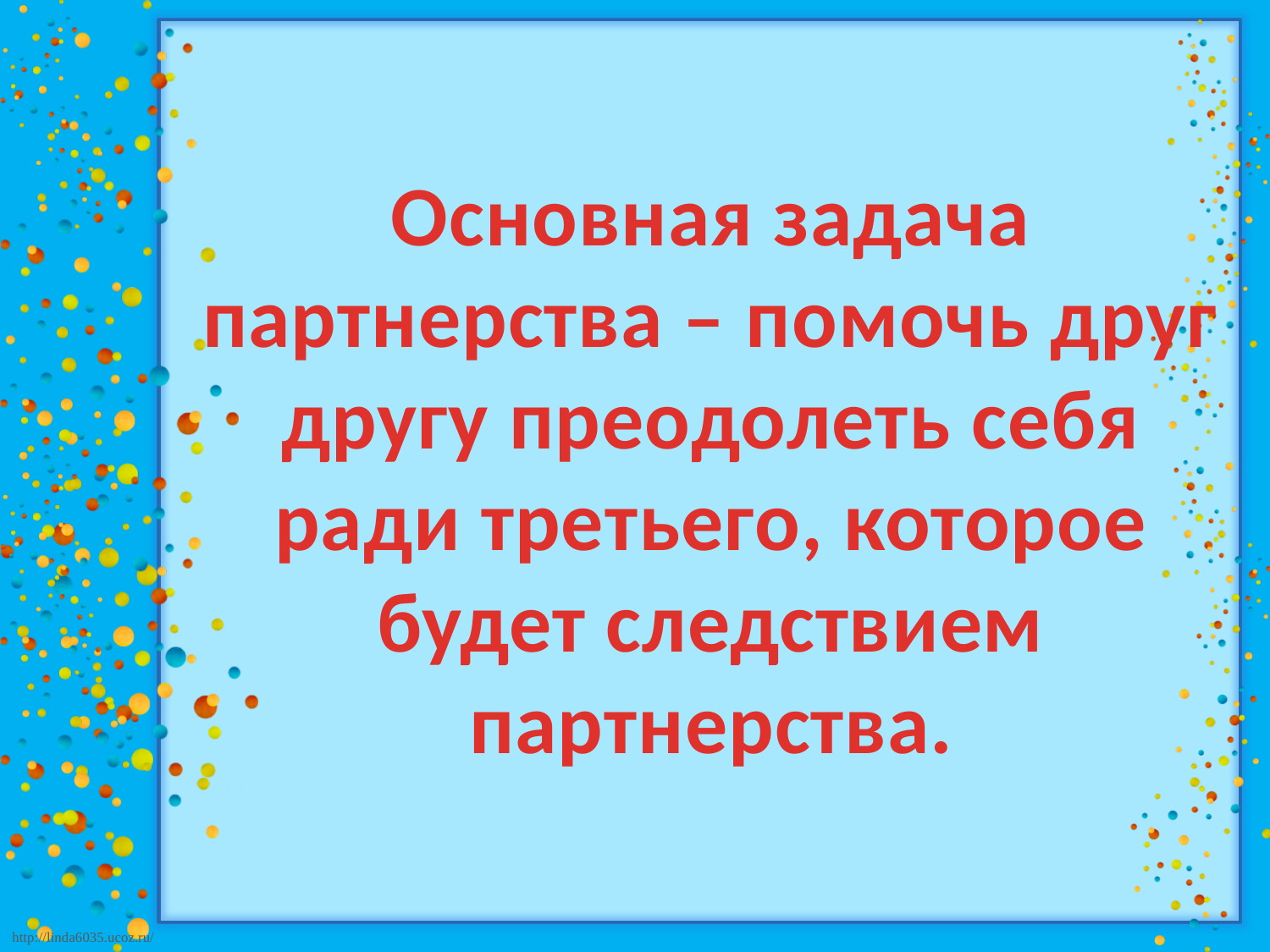

# Основная задача партнерства – помочь друг другу преодолеть себя ради третьего, которое будет следствием партнерства.